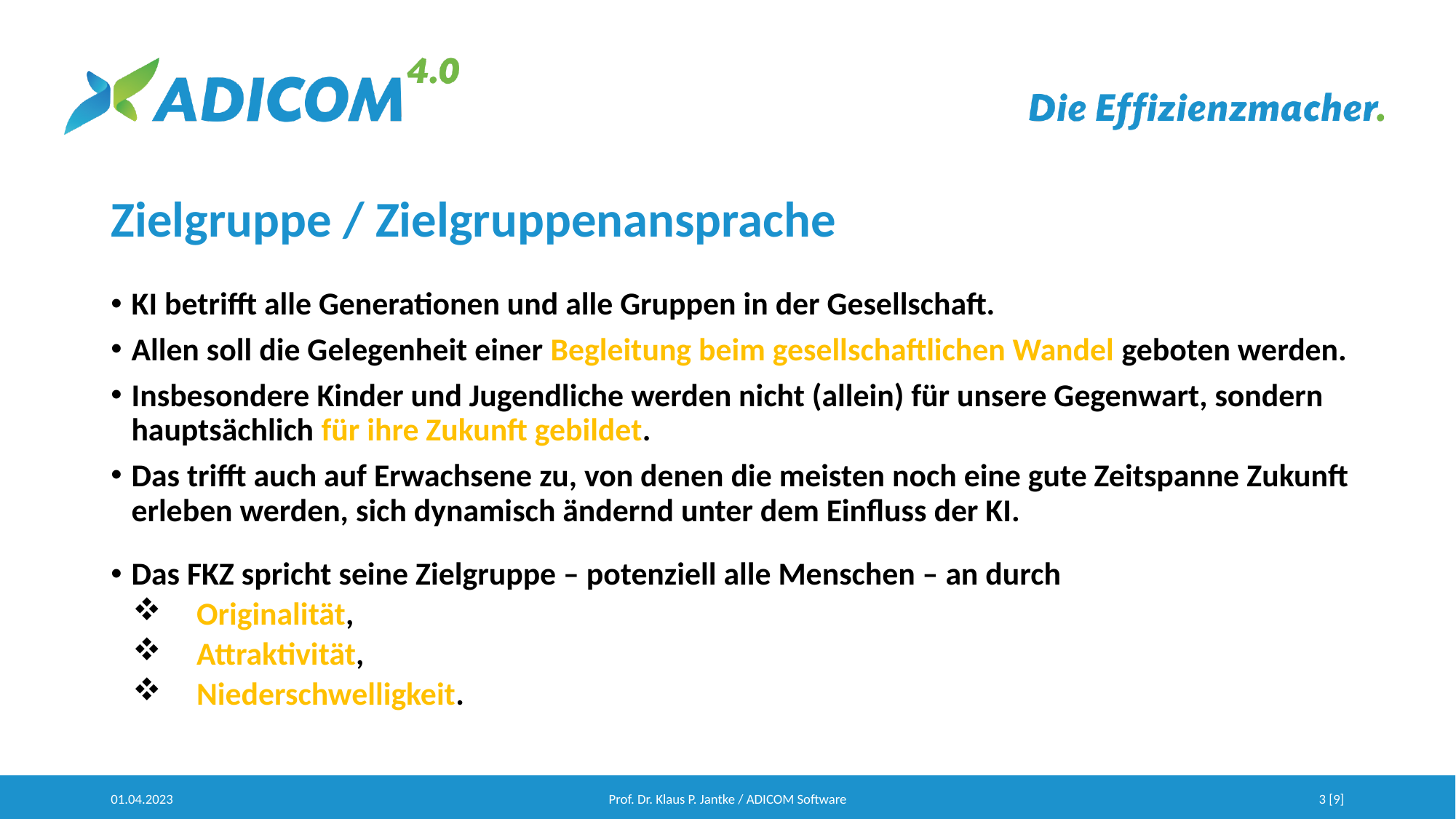

# Zielgruppe / Zielgruppenansprache
KI betrifft alle Generationen und alle Gruppen in der Gesellschaft.
Allen soll die Gelegenheit einer Begleitung beim gesellschaftlichen Wandel geboten werden.
Insbesondere Kinder und Jugendliche werden nicht (allein) für unsere Gegenwart, sondern hauptsächlich für ihre Zukunft gebildet.
Das trifft auch auf Erwachsene zu, von denen die meisten noch eine gute Zeitspanne Zukunft erleben werden, sich dynamisch ändernd unter dem Einfluss der KI.
Das FKZ spricht seine Zielgruppe – potenziell alle Menschen – an durch
Originalität,
Attraktivität,
Niederschwelligkeit.
01.04.2023
Prof. Dr. Klaus P. Jantke / ADICOM Software
3 [9]